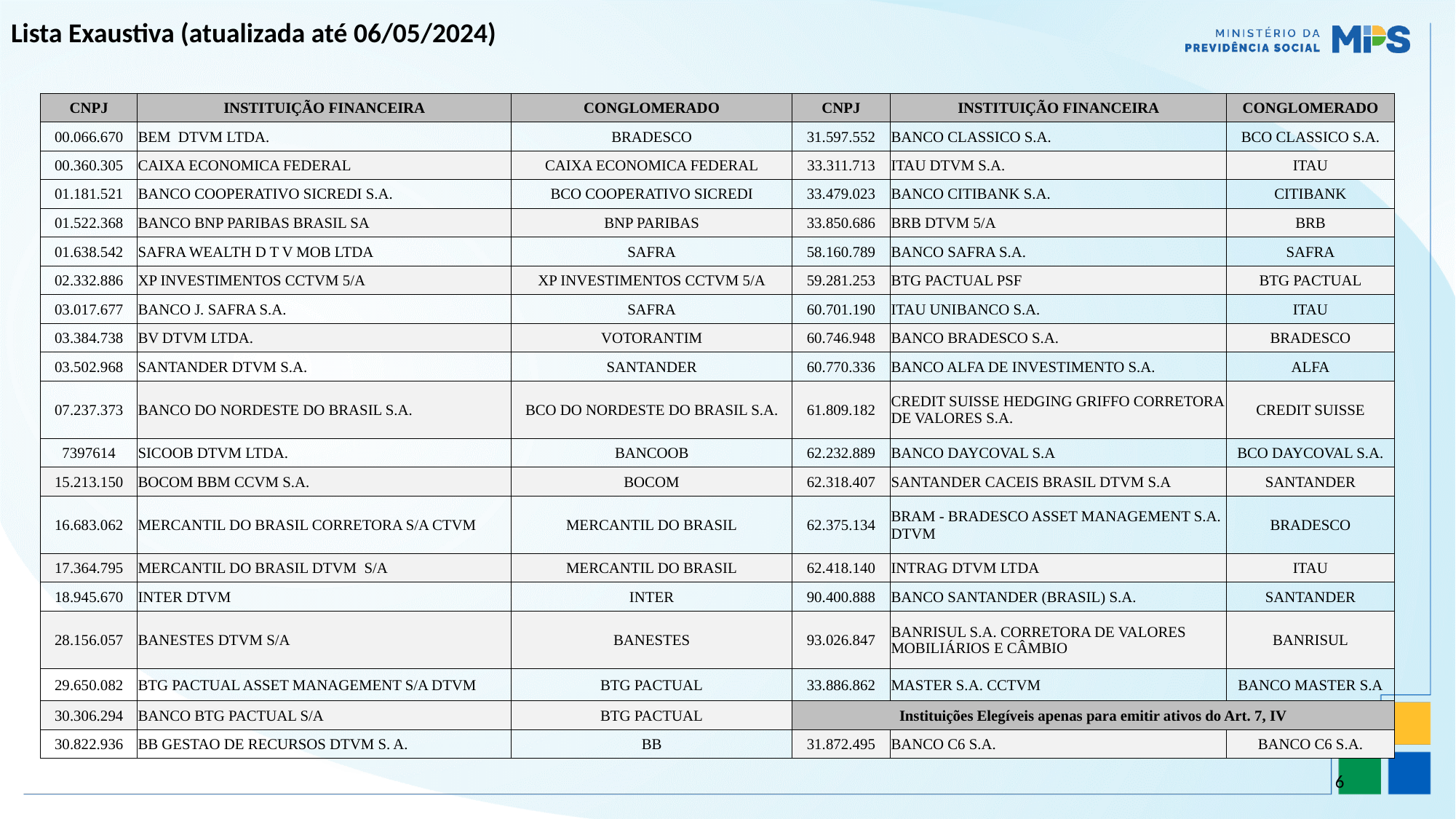

# Lista Exaustiva (atualizada até 06/05/2024)
| CNPJ | INSTITUIÇÃO FINANCEIRA | CONGLOMERADO | CNPJ | INSTITUIÇÃO FINANCEIRA | CONGLOMERADO |
| --- | --- | --- | --- | --- | --- |
| 00.066.670 | BEM DTVM LTDA. | BRADESCO | 31.597.552 | BANCO CLASSICO S.A. | BCO CLASSICO S.A. |
| 00.360.305 | CAIXA ECONOMICA FEDERAL | CAIXA ECONOMICA FEDERAL | 33.311.713 | ITAU DTVM S.A. | ITAU |
| 01.181.521 | BANCO COOPERATIVO SICREDI S.A. | BCO COOPERATIVO SICREDI | 33.479.023 | BANCO CITIBANK S.A. | CITIBANK |
| 01.522.368 | BANCO BNP PARIBAS BRASIL SA | BNP PARIBAS | 33.850.686 | BRB DTVM 5/A | BRB |
| 01.638.542 | SAFRA WEALTH D T V MOB LTDA | SAFRA | 58.160.789 | BANCO SAFRA S.A. | SAFRA |
| 02.332.886 | XP INVESTIMENTOS CCTVM 5/A | XP INVESTIMENTOS CCTVM 5/A | 59.281.253 | BTG PACTUAL PSF | BTG PACTUAL |
| 03.017.677 | BANCO J. SAFRA S.A. | SAFRA | 60.701.190 | ITAU UNIBANCO S.A. | ITAU |
| 03.384.738 | BV DTVM LTDA. | VOTORANTIM | 60.746.948 | BANCO BRADESCO S.A. | BRADESCO |
| 03.502.968 | SANTANDER DTVM S.A. | SANTANDER | 60.770.336 | BANCO ALFA DE INVESTIMENTO S.A. | ALFA |
| 07.237.373 | BANCO DO NORDESTE DO BRASIL S.A. | BCO DO NORDESTE DO BRASIL S.A. | 61.809.182 | CREDIT SUISSE HEDGING GRIFFO CORRETORA DE VALORES S.A. | CREDIT SUISSE |
| 7397614 | SICOOB DTVM LTDA. | BANCOOB | 62.232.889 | BANCO DAYCOVAL S.A | BCO DAYCOVAL S.A. |
| 15.213.150 | BOCOM BBM CCVM S.A. | BOCOM | 62.318.407 | SANTANDER CACEIS BRASIL DTVM S.A | SANTANDER |
| 16.683.062 | MERCANTIL DO BRASIL CORRETORA S/A CTVM | MERCANTIL DO BRASIL | 62.375.134 | BRAM - BRADESCO ASSET MANAGEMENT S.A. DTVM | BRADESCO |
| 17.364.795 | MERCANTIL DO BRASIL DTVM S/A | MERCANTIL DO BRASIL | 62.418.140 | INTRAG DTVM LTDA | ITAU |
| 18.945.670 | INTER DTVM | INTER | 90.400.888 | BANCO SANTANDER (BRASIL) S.A. | SANTANDER |
| 28.156.057 | BANESTES DTVM S/A | BANESTES | 93.026.847 | BANRISUL S.A. CORRETORA DE VALORES MOBILIÁRIOS E CÂMBIO | BANRISUL |
| 29.650.082 | BTG PACTUAL ASSET MANAGEMENT S/A DTVM | BTG PACTUAL | 33.886.862 | MASTER S.A. CCTVM | BANCO MASTER S.A |
| 30.306.294 | BANCO BTG PACTUAL S/A | BTG PACTUAL | Instituições Elegíveis apenas para emitir ativos do Art. 7, IV |  |  |
| 30.822.936 | BB GESTAO DE RECURSOS DTVM S. A. | BB | 31.872.495 | BANCO C6 S.A. | BANCO C6 S.A. |
6